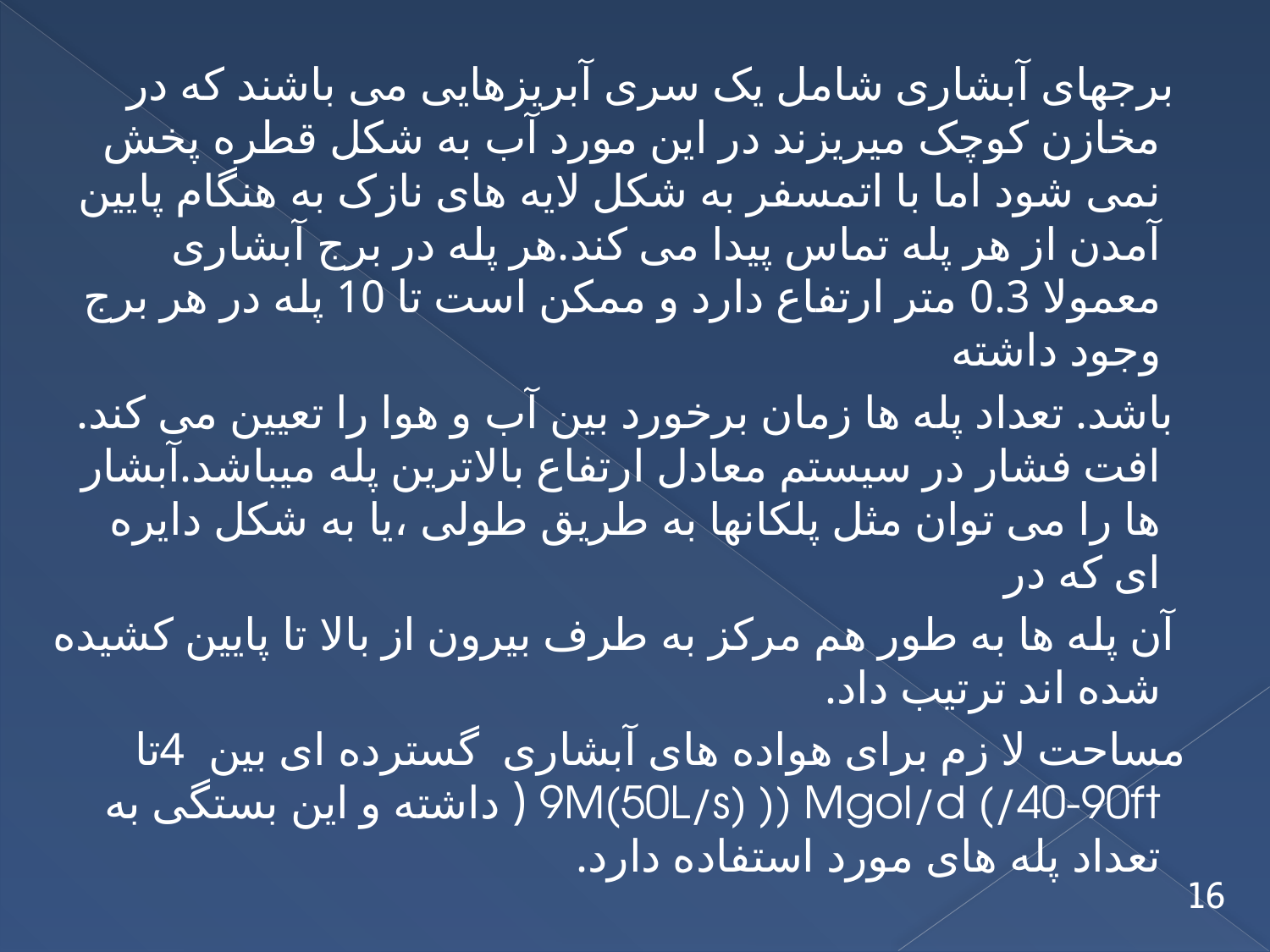

برجهای آبشاری شامل یک سری آبریزهایی می باشند که در مخازن کوچک میریزند در این مورد آب به شکل قطره پخش نمی شود اما با اتمسفر به شکل لایه های نازک به هنگام پایین آمدن از هر پله تماس پیدا می کند.هر پله در برج آبشاری معمولا 0.3 متر ارتفاع دارد و ممکن است تا 10 پله در هر برج وجود داشته
   باشد. تعداد پله ها زمان برخورد بین آب و هوا را تعیین می کند. افت فشار در سیستم معادل ارتفاع بالاترین پله میباشد.آبشار ها را می توان مثل پلکانها به طریق طولی ،یا به شکل دایره ای که در
   آن پله ها به طور هم مرکز به طرف بیرون از بالا تا پایین کشیده شده اند ترتیب داد.
  مساحت لا زم برای هواده های آبشاری  گسترده ای بین  4تا 9M(50L/s) )) Mgol/d (/40-90ft ( داشته و این بستگی به تعداد پله های مورد استفاده دارد.
16